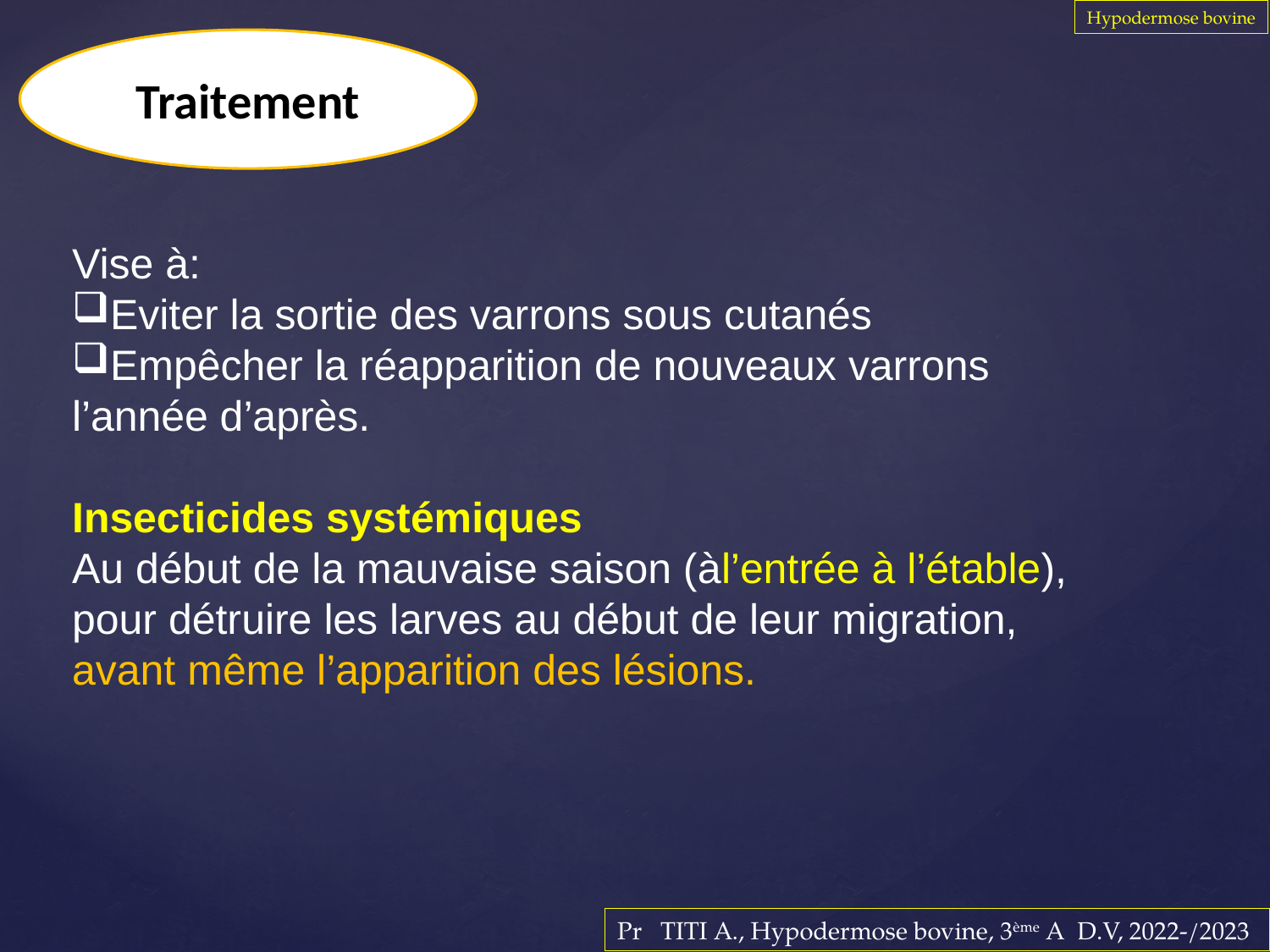

Hypodermose bovine
Traitement
Vise à:
Eviter la sortie des varrons sous cutanés
Empêcher la réapparition de nouveaux varrons l’année d’après.

Insecticides systémiques
Au début de la mauvaise saison (àl’entrée à l’étable), pour détruire les larves au début de leur migration, avant même l’apparition des lésions.
Pr   TITI A., Hypodermose bovine, 3ème A  D.V, 2022-/2023